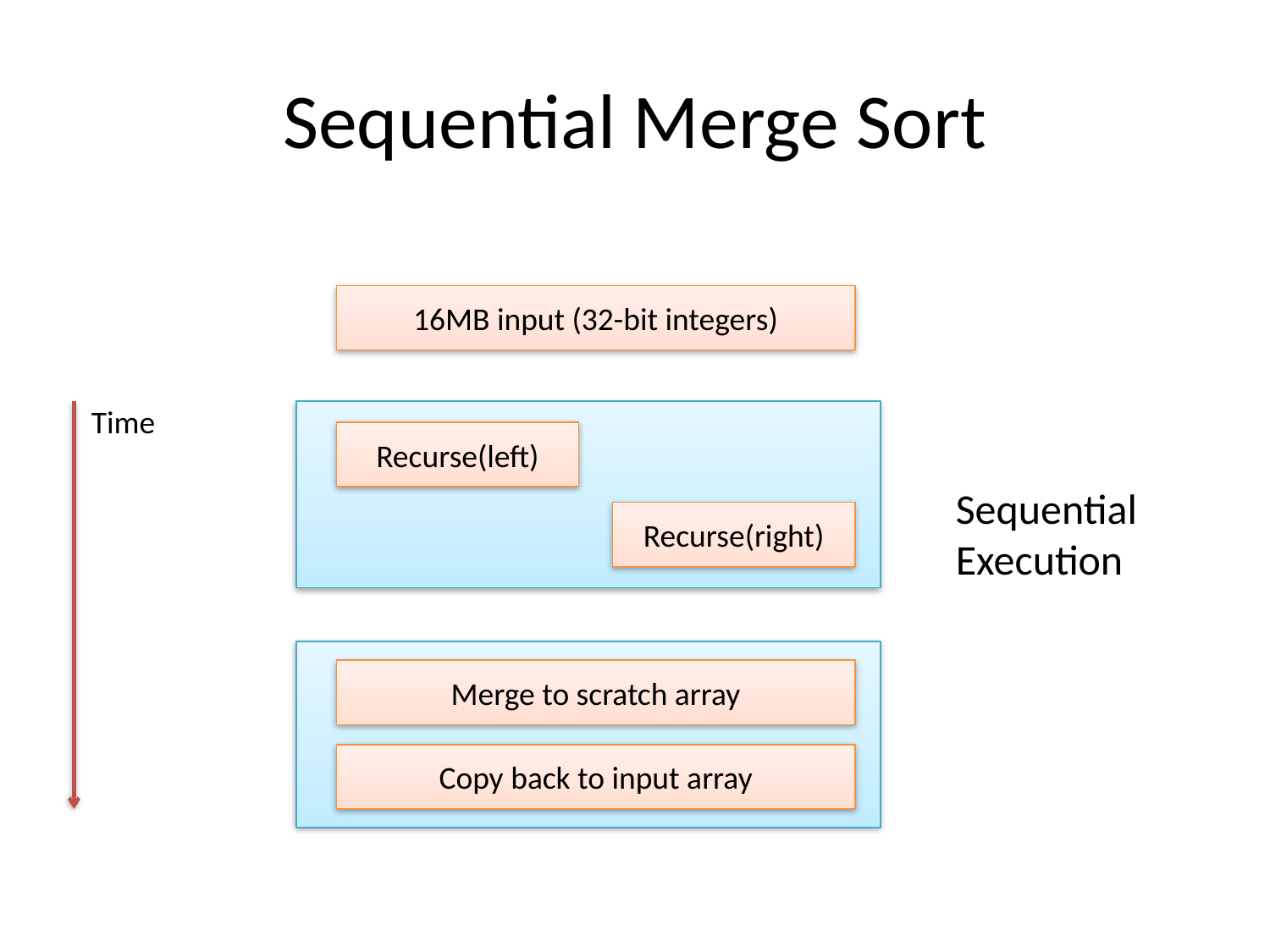

# Sequential Merge Sort
16MB input (32-bit integers)
Time

Recurse(left)
Recurse(right)
Sequential
Execution

Merge to scratch array
Copy back to input array